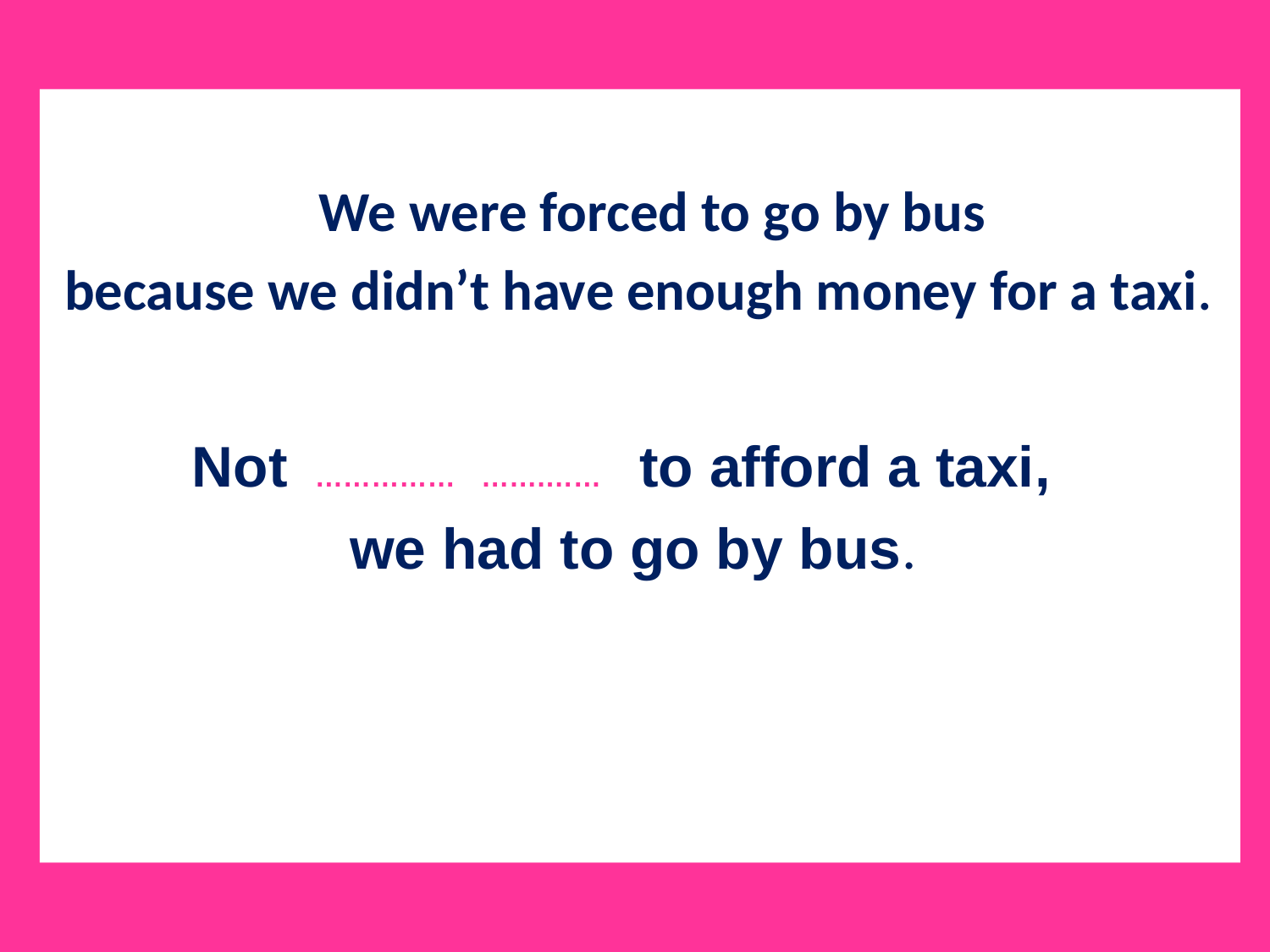

We were forced to go by bus
 because we didn’t have enough money for a taxi.

           Not  ……………  …….……   to afford a taxi,
                   we had to go by bus.